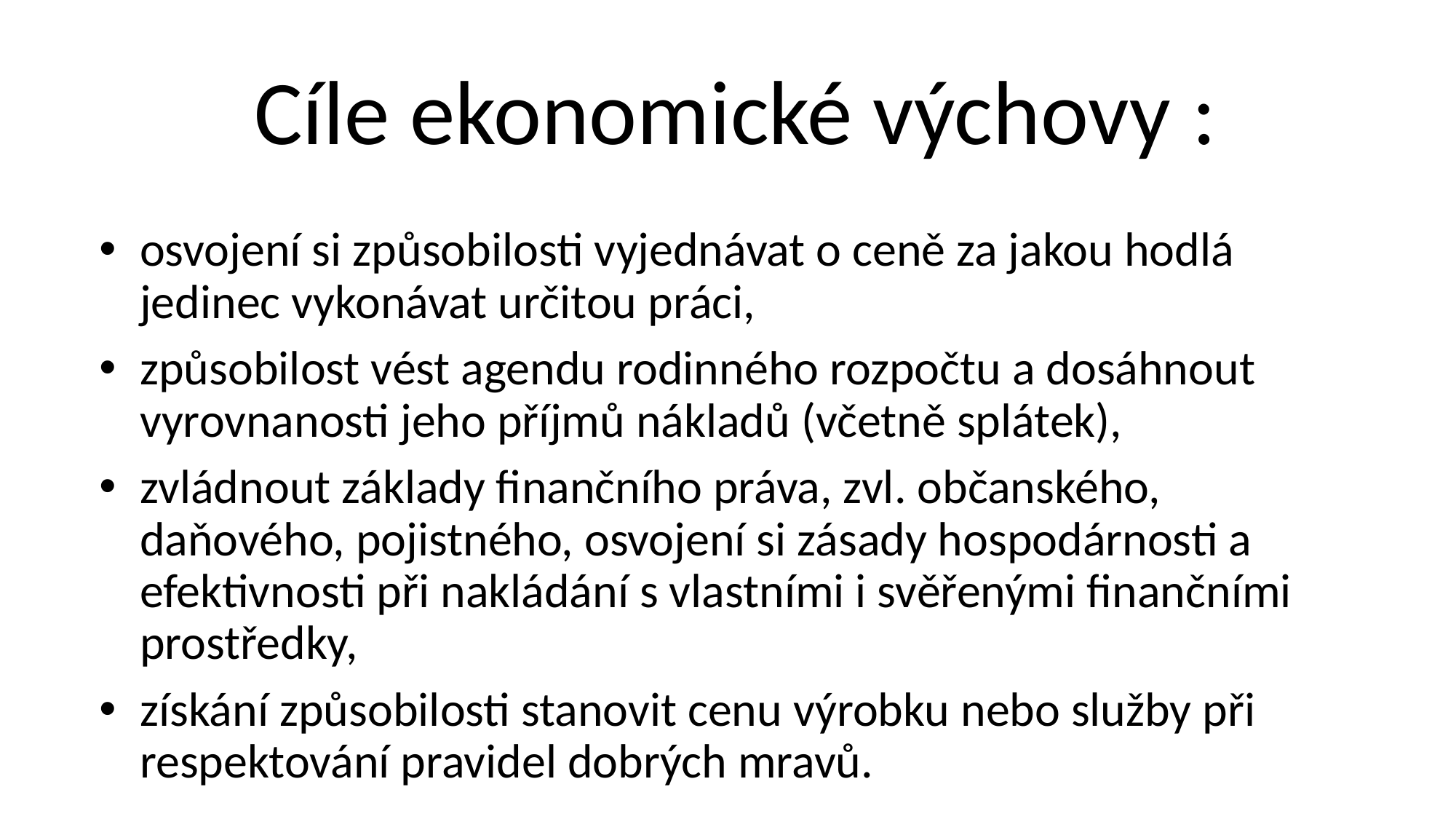

# Cíle ekonomické výchovy :
osvojení si způsobilosti vyjednávat o ceně za jakou hodlá jedinec vykonávat určitou práci,
způsobilost vést agendu rodinného rozpočtu a dosáhnout vyrovnanosti jeho příjmů nákladů (včetně splátek),
zvládnout základy finančního práva, zvl. občanského, daňového, pojistného, osvojení si zásady hospodárnosti a efektivnosti při nakládání s vlastními i svěřenými finančními prostředky,
získání způsobilosti stanovit cenu výrobku nebo služby při respektování pravidel dobrých mravů.